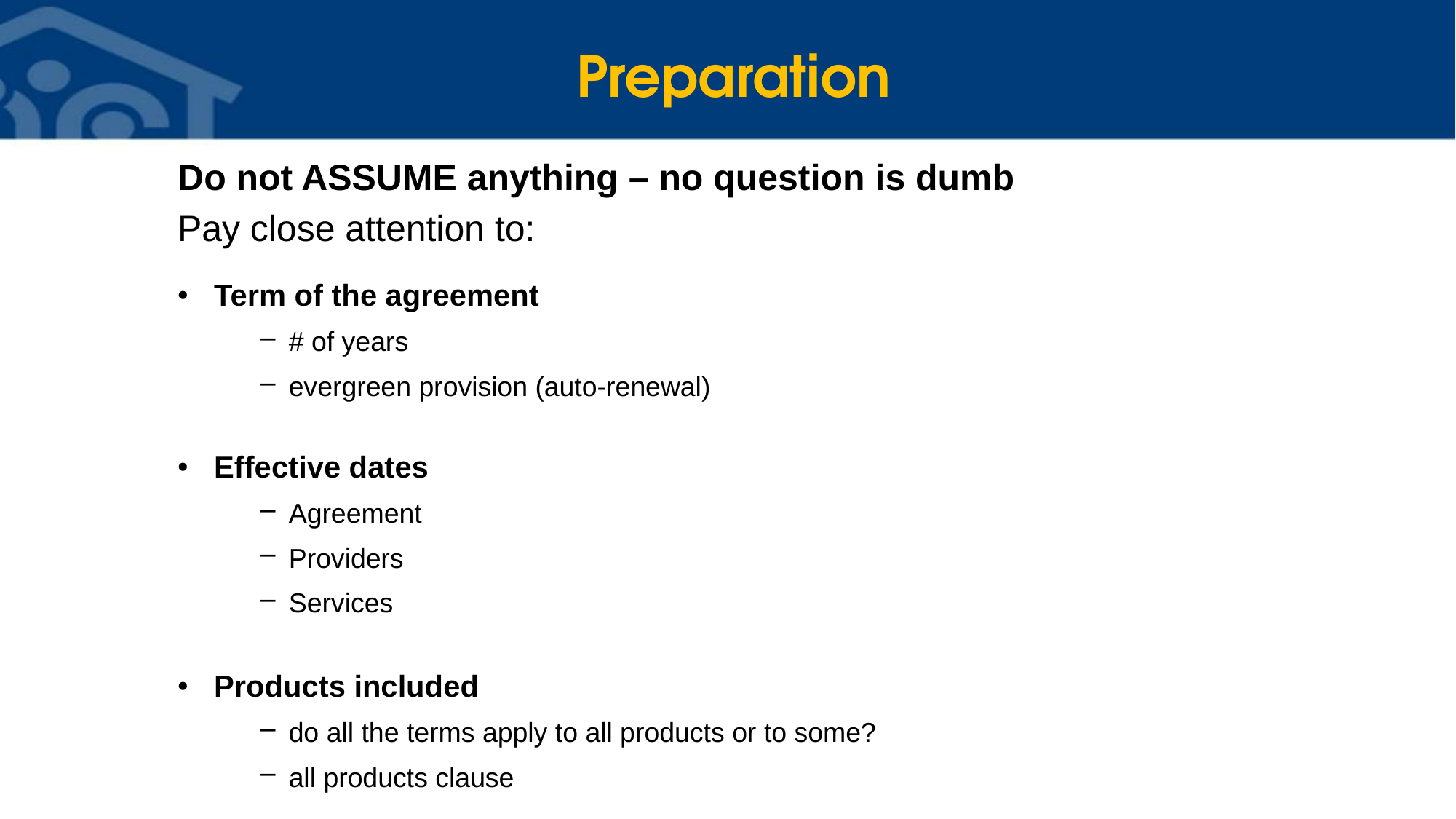

# Preparation
Do not ASSUME anything – no question is dumb
Pay close attention to:

Term of the agreement
# of years
evergreen provision (auto-renewal)

Effective dates
Agreement
Providers
Services

Products included
do all the terms apply to all products or to some?
all products clause